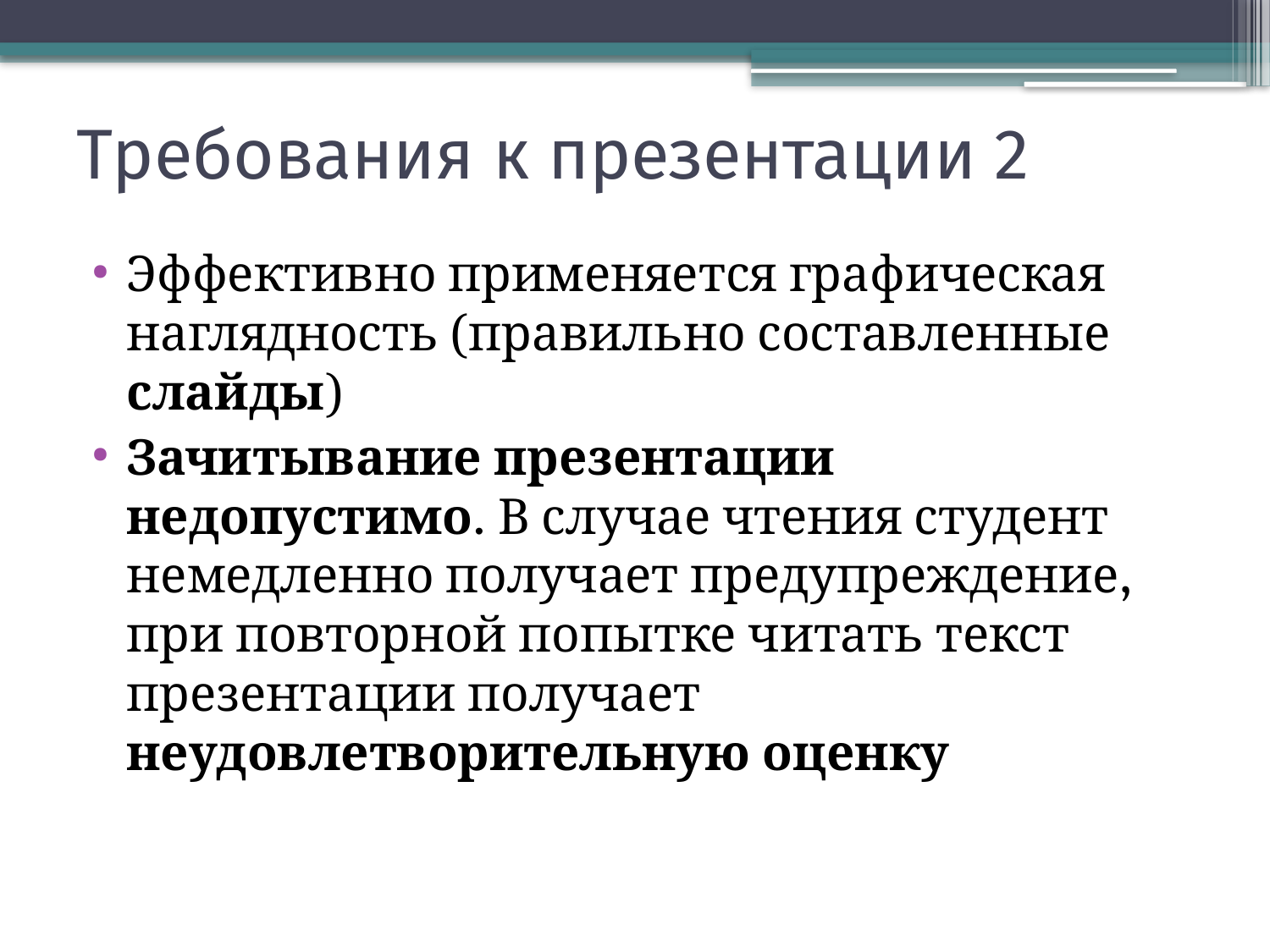

# Требования к презентации 2
Эффективно применяется графическая наглядность (правильно составленные слайды)
Зачитывание презентации недопустимо. В случае чтения студент немедленно получает предупреждение, при повторной попытке читать текст презентации получает неудовлетворительную оценку